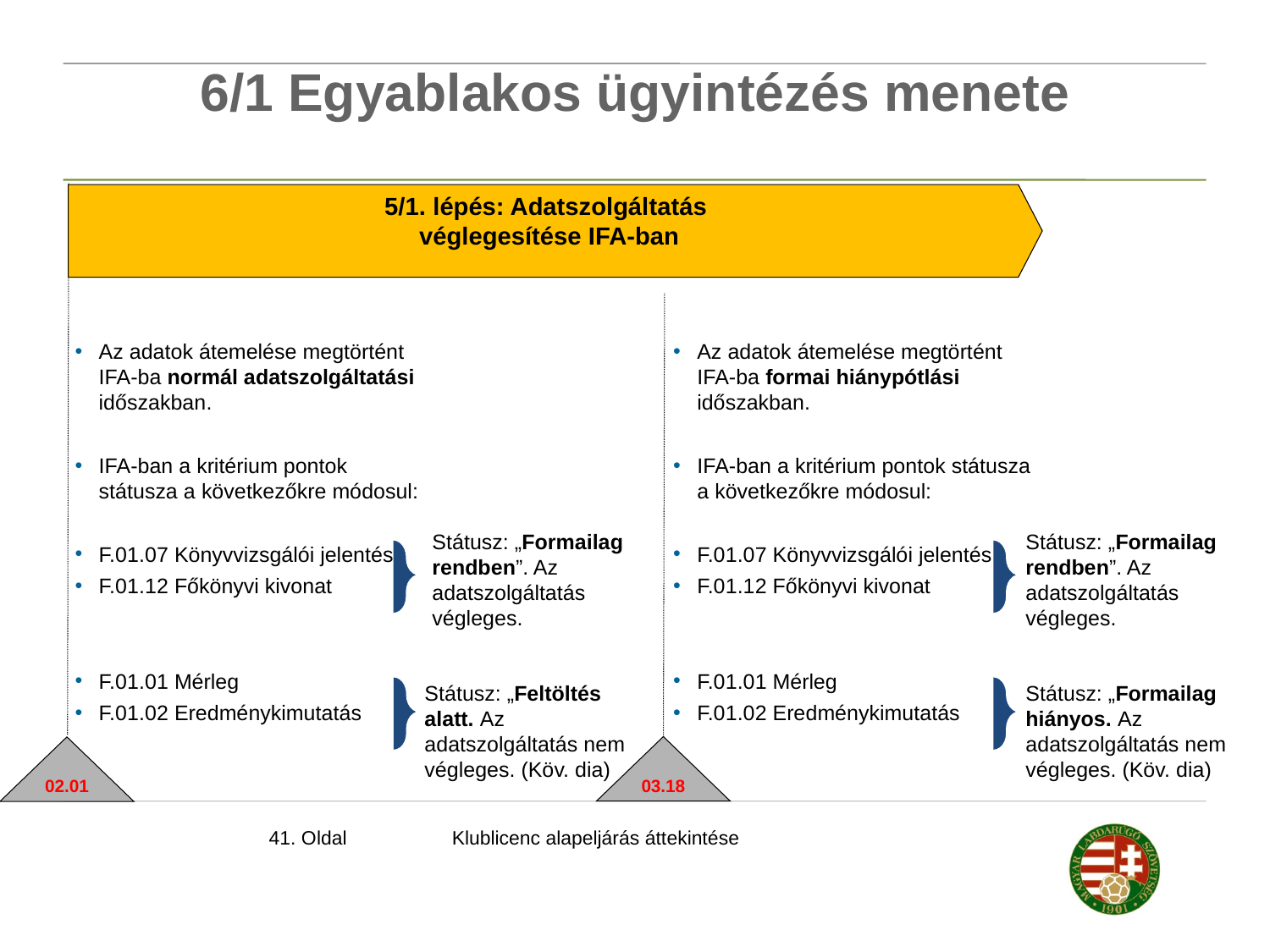

# 6/1 Egyablakos ügyintézés menete

5/1. lépés: Adatszolgáltatás
véglegesítése IFA-ban

Az adatok átemelése megtörtént IFA-ba normál adatszolgáltatási időszakban.

IFA-ban a kritérium pontok státusza a következőkre módosul:

F.01.07 Könyvvizsgálói jelentés
F.01.12 Főkönyvi kivonat

F.01.01 Mérleg
F.01.02 Eredménykimutatás

Az adatok átemelése megtörtént IFA-ba formai hiánypótlási időszakban.

IFA-ban a kritérium pontok státusza a következőkre módosul:

F.01.07 Könyvvizsgálói jelentés
F.01.12 Főkönyvi kivonat

F.01.01 Mérleg
F.01.02 Eredménykimutatás

Státusz: „Formailag rendben”. Az adatszolgáltatás végleges.
Státusz: „Formailag rendben”. Az adatszolgáltatás végleges.

Státusz: „Feltöltés alatt. Az adatszolgáltatás nem végleges. (Köv. dia)
Státusz: „Formailag hiányos. Az adatszolgáltatás nem végleges. (Köv. dia)

03.18
02.01